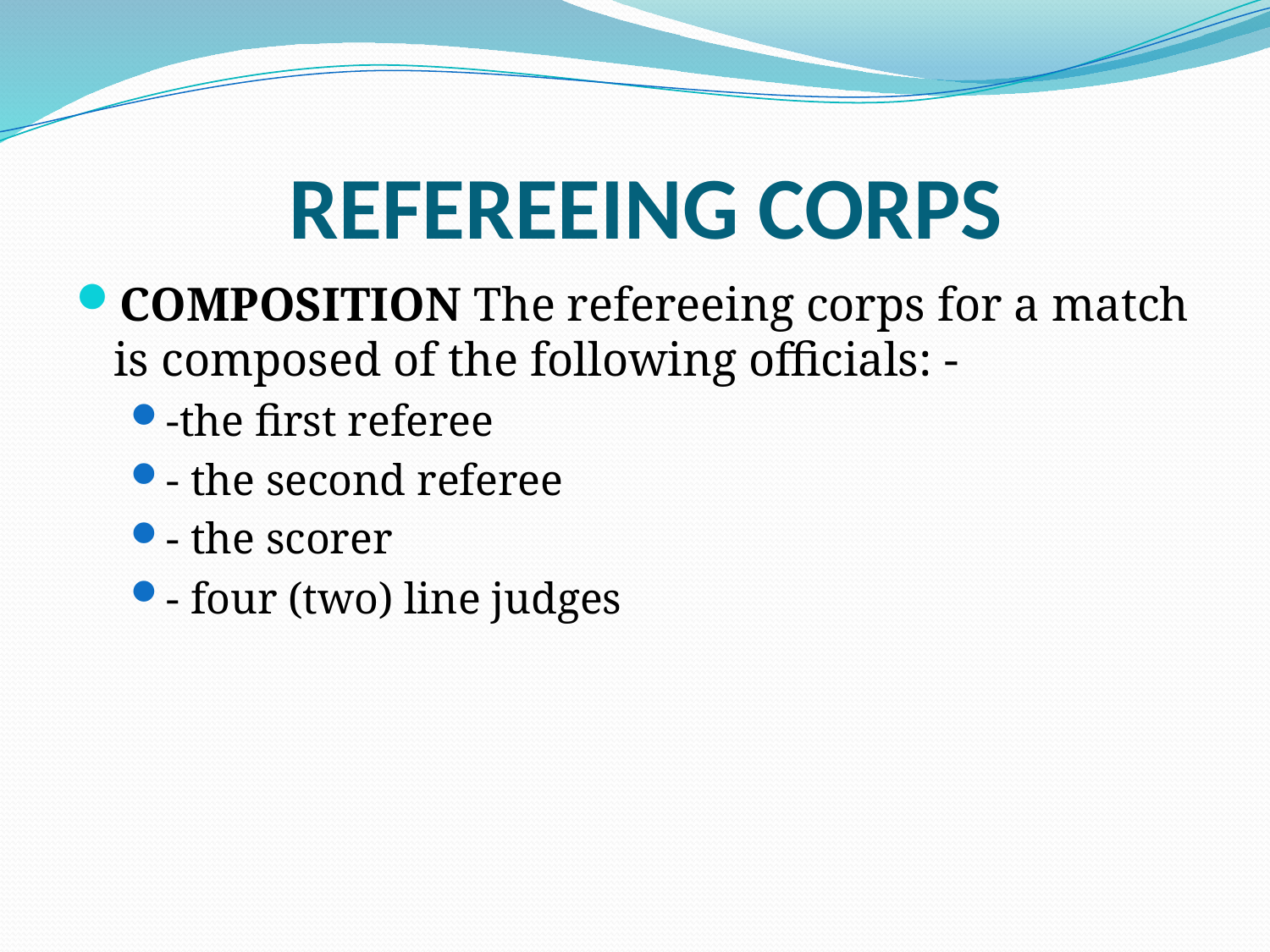

# REFEREEING CORPS
COMPOSITION The refereeing corps for a match is composed of the following officials: -
-the first referee
- the second referee
- the scorer
- four (two) line judges